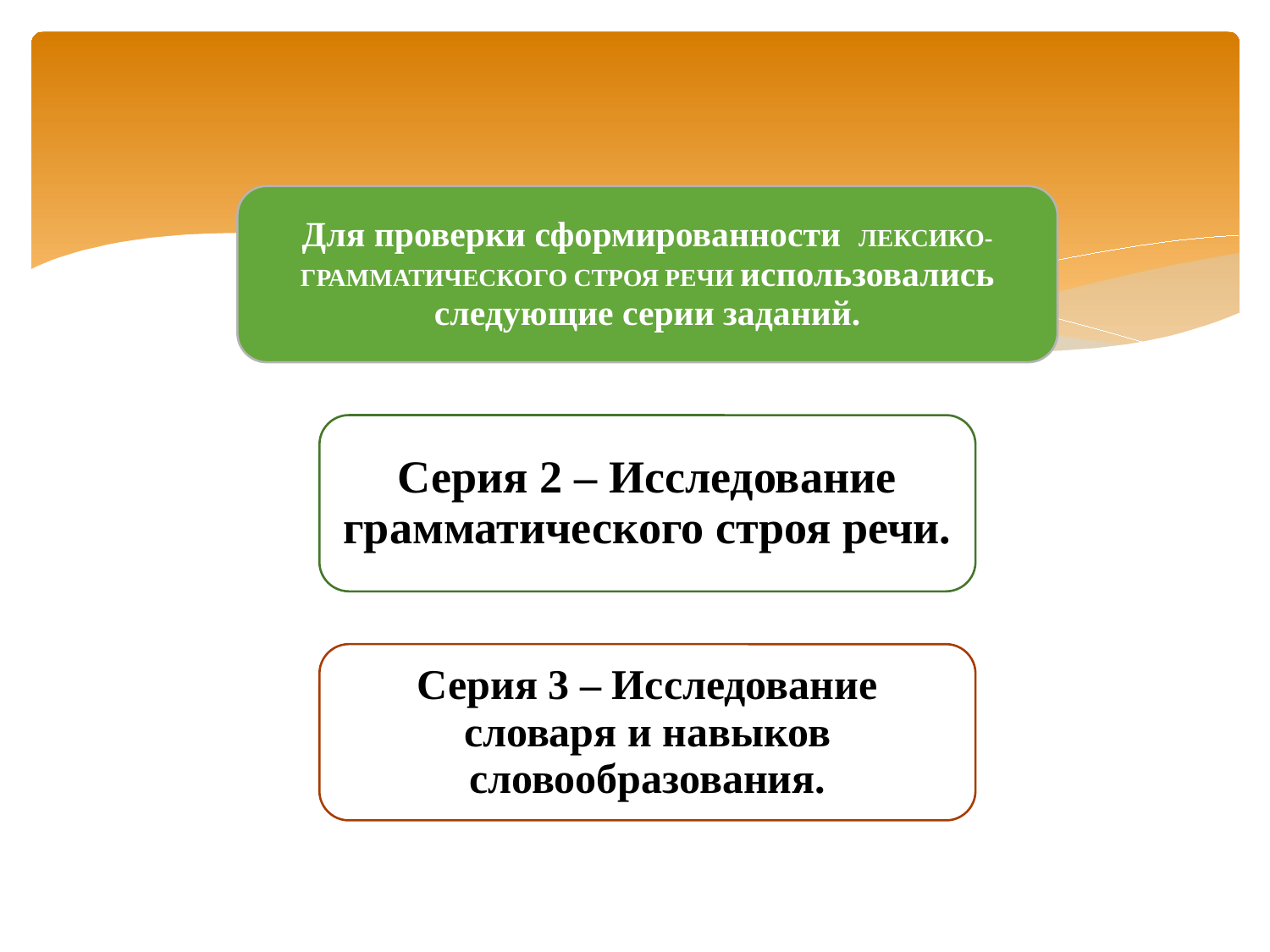

Для проверки сформированности  ЛЕКСИКО-ГРАММАТИЧЕСКОГО СТРОЯ РЕЧИ использовались следующие серии заданий.
Серия 2 – Исследование грамматического строя речи.
Серия 3 – Исследование словаря и навыков словообразования.